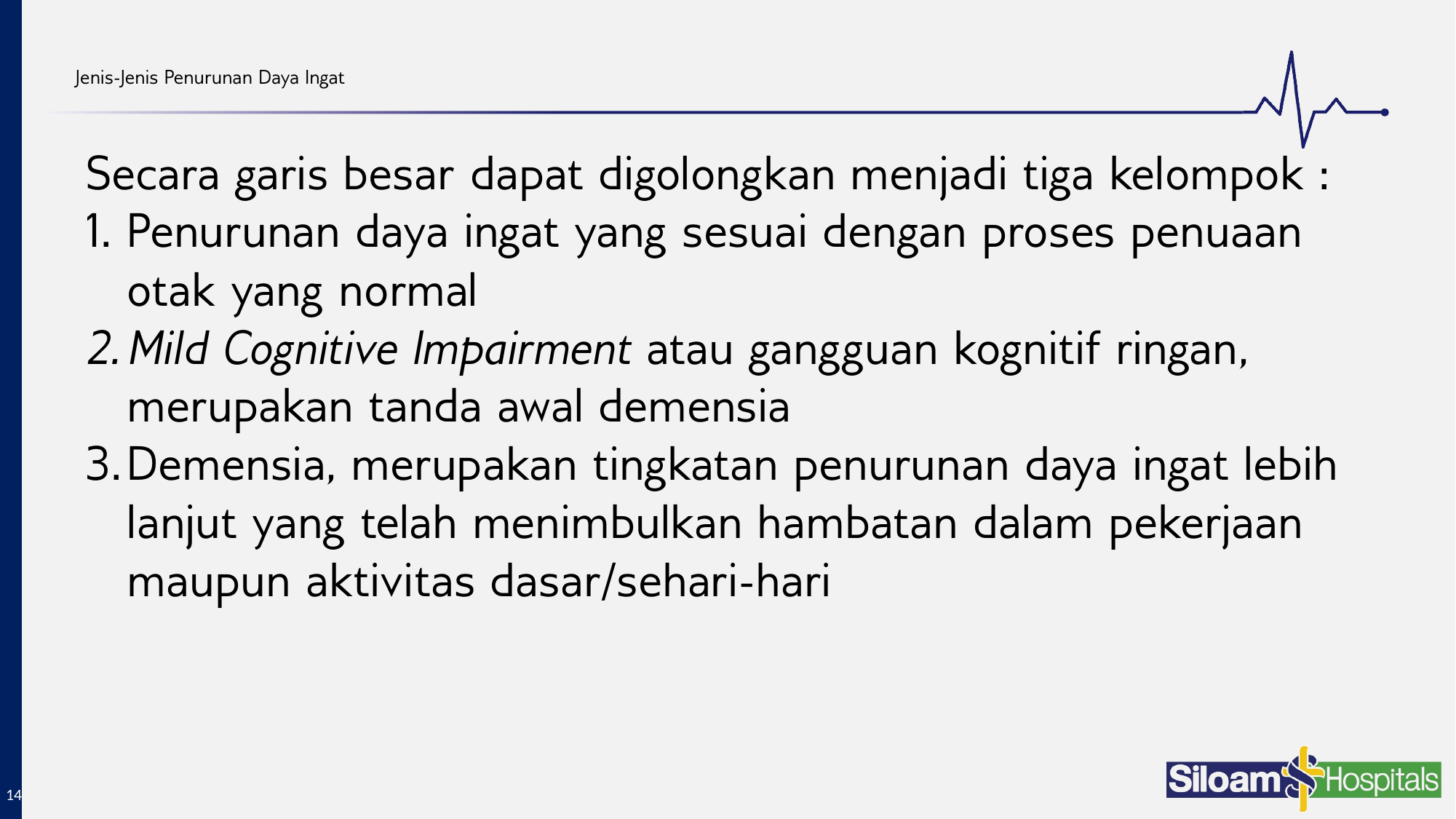

# Jenis-Jenis Penurunan Daya Ingat
Secara garis besar dapat digolongkan menjadi tiga kelompok :
Penurunan daya ingat yang sesuai dengan proses penuaan otak yang normal
Mild Cognitive Impairment atau gangguan kognitif ringan, merupakan tanda awal demensia
Demensia, merupakan tingkatan penurunan daya ingat lebih lanjut yang telah menimbulkan hambatan dalam pekerjaan maupun aktivitas dasar/sehari-hari